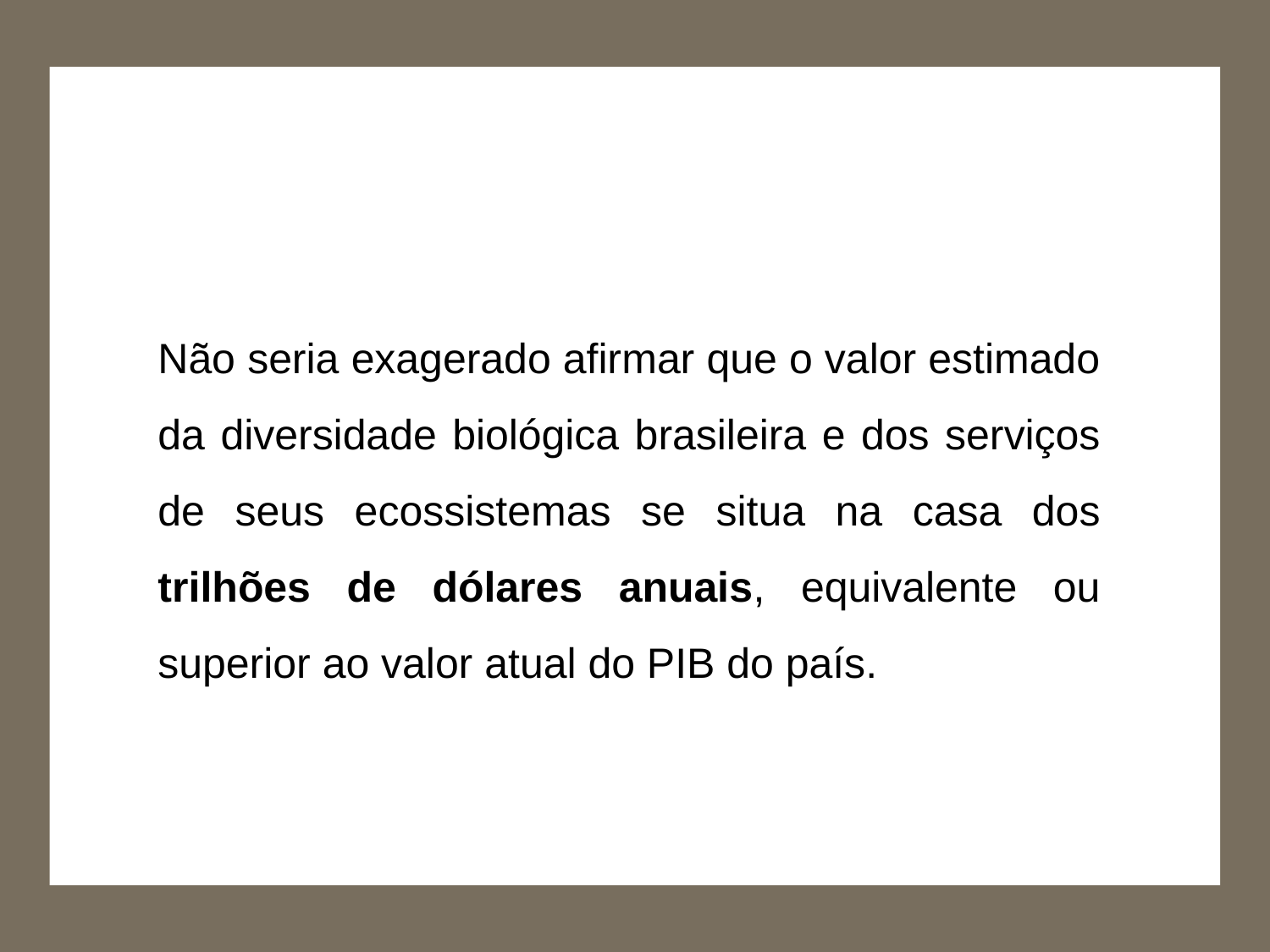

Não seria exagerado afirmar que o valor estimado da diversidade biológica brasileira e dos serviços de seus ecossistemas se situa na casa dos trilhões de dólares anuais, equivalente ou superior ao valor atual do PIB do país.